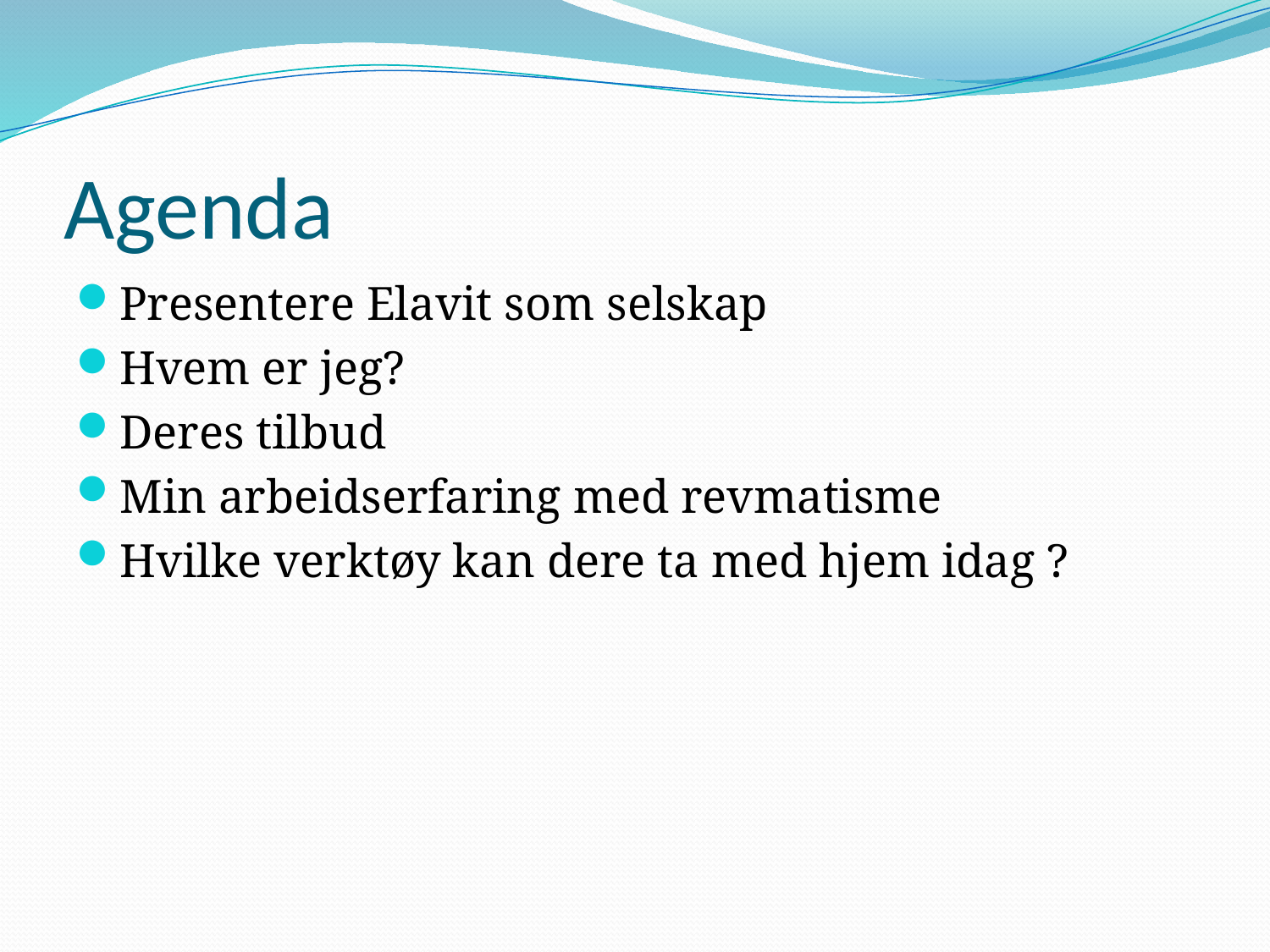

# Agenda
Presentere Elavit som selskap
Hvem er jeg?
Deres tilbud
Min arbeidserfaring med revmatisme
Hvilke verktøy kan dere ta med hjem idag ?